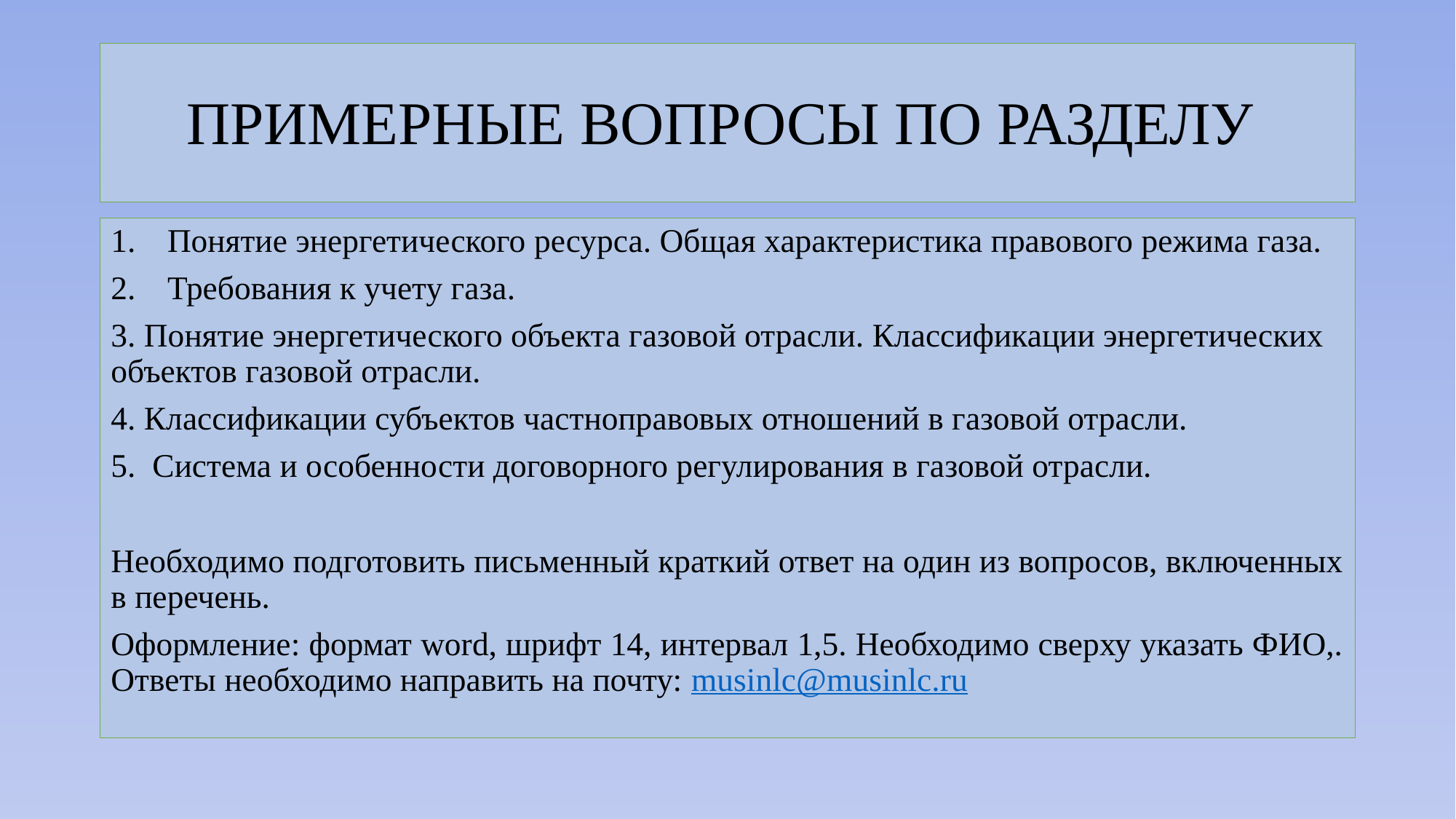

# ПРИМЕРНЫЕ ВОПРОСЫ ПО РАЗДЕЛУ
Понятие энергетического ресурса. Общая характеристика правового режима газа.
Требования к учету газа.
3. Понятие энергетического объекта газовой отрасли. Классификации энергетических объектов газовой отрасли.
4. Классификации субъектов частноправовых отношений в газовой отрасли.
5.  Система и особенности договорного регулирования в газовой отрасли.

Необходимо подготовить письменный краткий ответ на один из вопросов, включенных в перечень.
Оформление: формат word, шрифт 14, интервал 1,5. Необходимо сверху указать ФИО,. Ответы необходимо направить на почту: musinlc@musinlc.ru